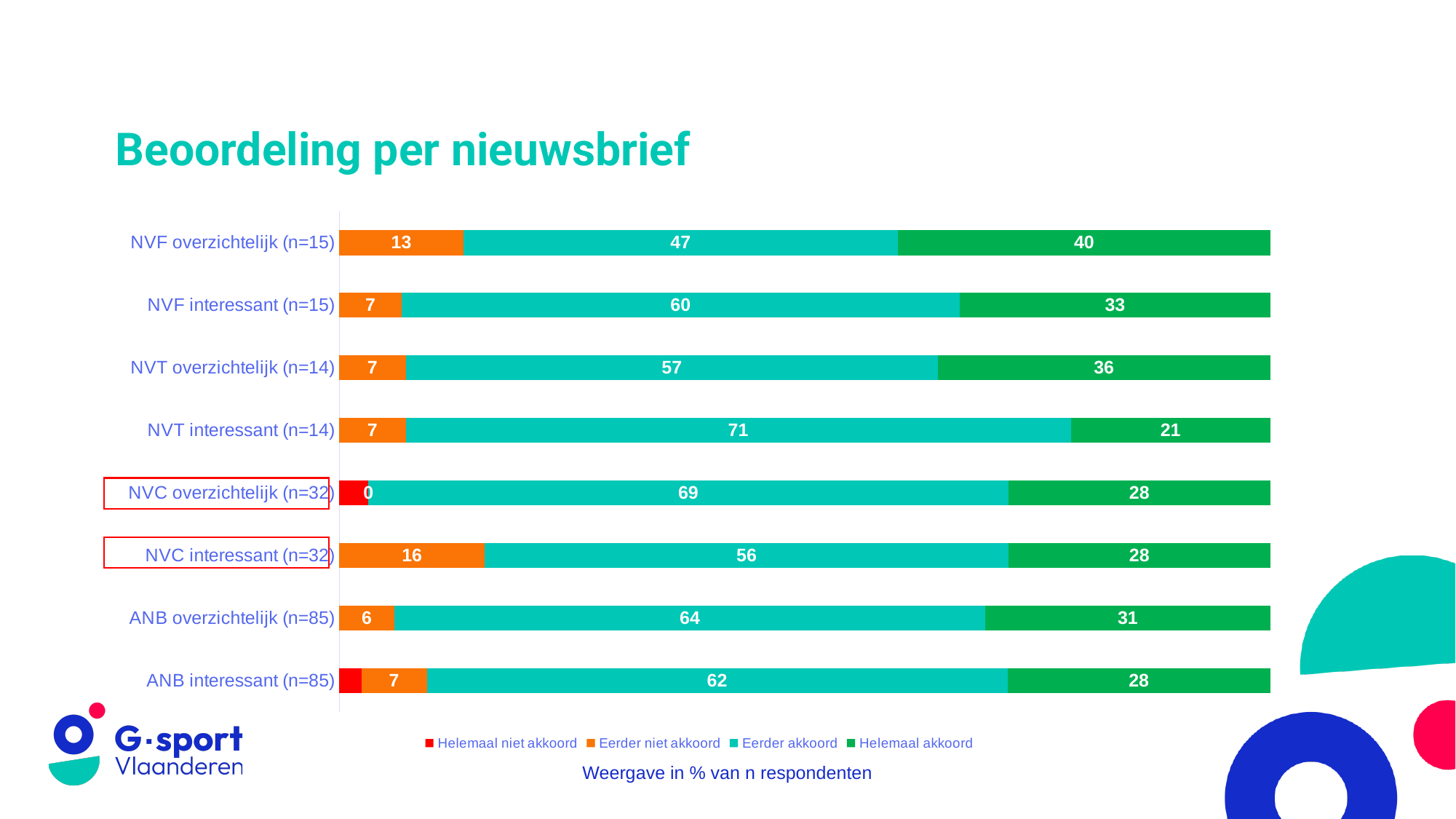

# Beoordeling per nieuwsbrief

### Chart

| Category | Helemaal niet akkoord | Eerder niet akkoord | Eerder akkoord | Helemaal akkoord |
|---|---|---|---|---|
| ANB interessant (n=85) | 2.3529411764705883 | 7.0588235294117645 | 62.35294117647059 | 28.235294117647058 |
| ANB overzichtelijk (n=85) | 0.0 | 5.88235294117647 | 63.52941176470588 | 30.58823529411765 |
| NVC interessant (n=32) | 0.0 | 15.625 | 56.25 | 28.125 |
| NVC overzichtelijk (n=32) | 3.125 | 0.0 | 68.75 | 28.125 |
| NVT interessant (n=14) | 0.0 | 7.142857142857142 | 71.42857142857143 | 21.428571428571427 |
| NVT overzichtelijk (n=14) | 0.0 | 7.142857142857142 | 57.14285714285714 | 35.714285714285715 |
| NVF interessant (n=15) | 0.0 | 6.666666666666667 | 60.0 | 33.33333333333333 |
| NVF overzichtelijk (n=15) | 0.0 | 13.333333333333334 | 46.666666666666664 | 40.0 |

Weergave in % van n respondenten